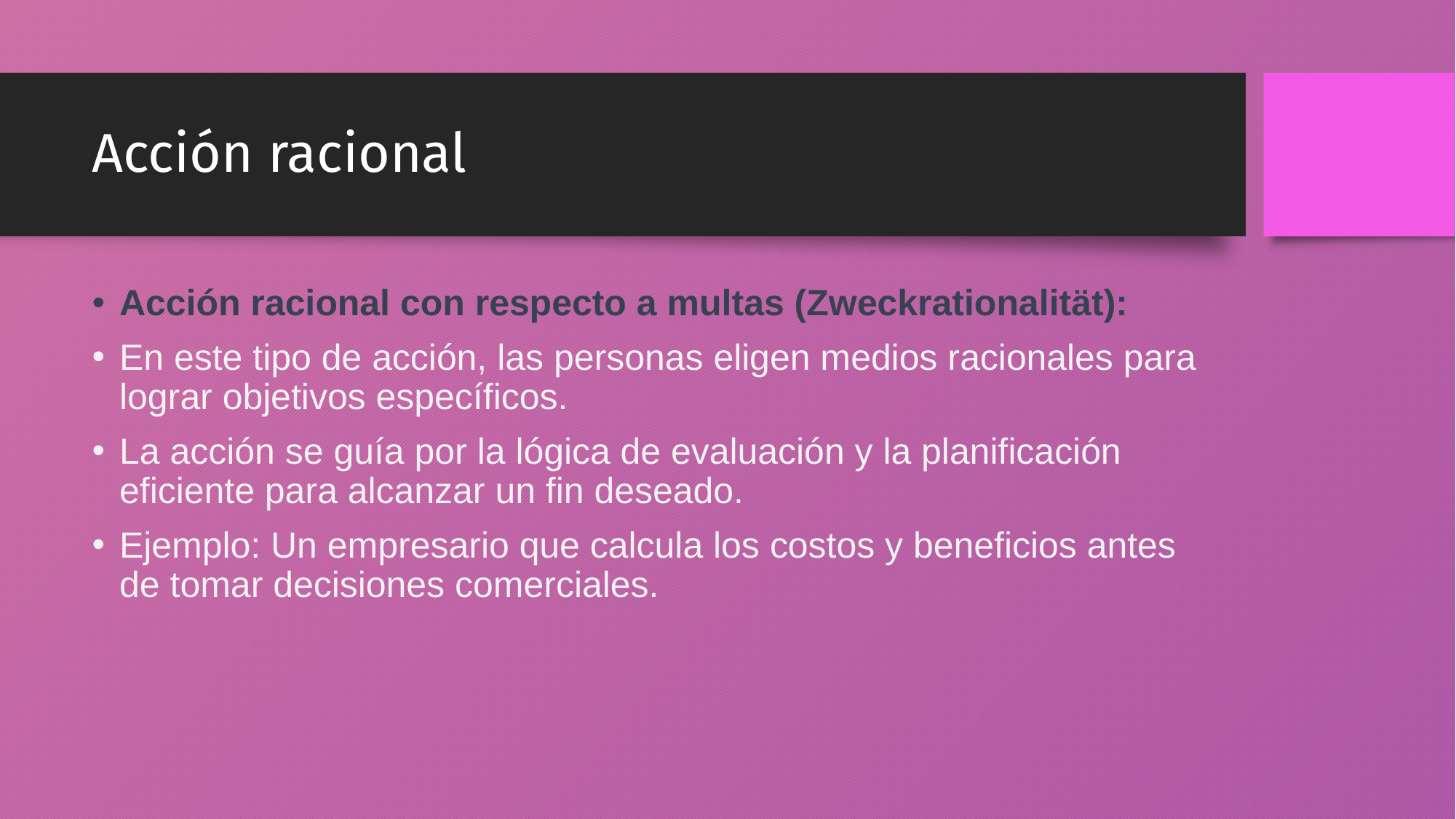

# Acción racional
Acción racional con respecto a multas (Zweckrationalität):
En este tipo de acción, las personas eligen medios racionales para lograr objetivos específicos.
La acción se guía por la lógica de evaluación y la planificación eficiente para alcanzar un fin deseado.
Ejemplo: Un empresario que calcula los costos y beneficios antes de tomar decisiones comerciales.